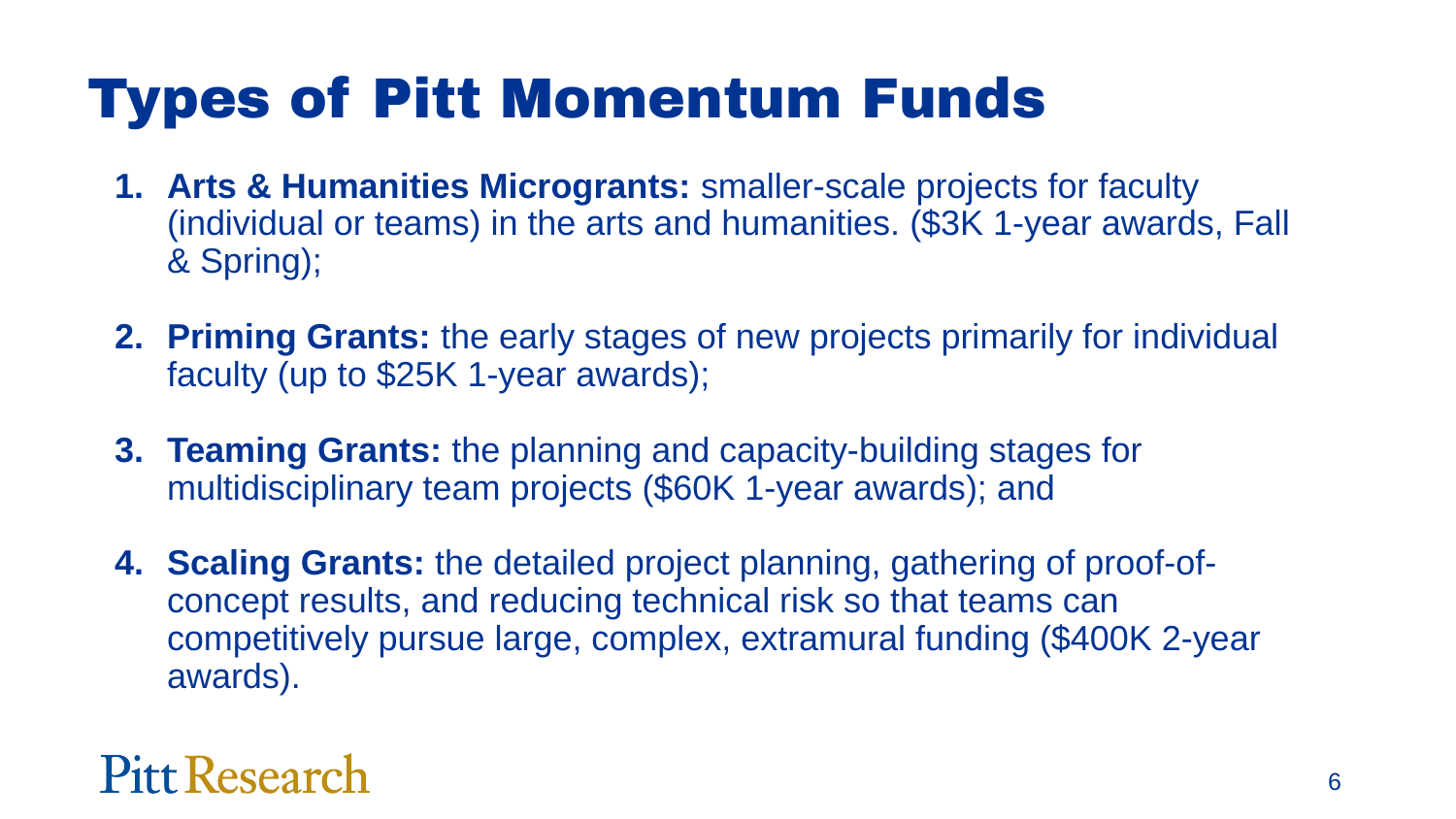

# Types of Pitt Momentum Funds
Arts & Humanities Microgrants: smaller-scale projects for faculty (individual or teams) in the arts and humanities. ($3K 1-year awards, Fall & Spring);
Priming Grants: the early stages of new projects primarily for individual faculty (up to $25K 1-year awards);
Teaming Grants: the planning and capacity-building stages for multidisciplinary team projects ($60K 1-year awards); and
Scaling Grants: the detailed project planning, gathering of proof-of-concept results, and reducing technical risk so that teams can competitively pursue large, complex, extramural funding ($400K 2-year awards).
6